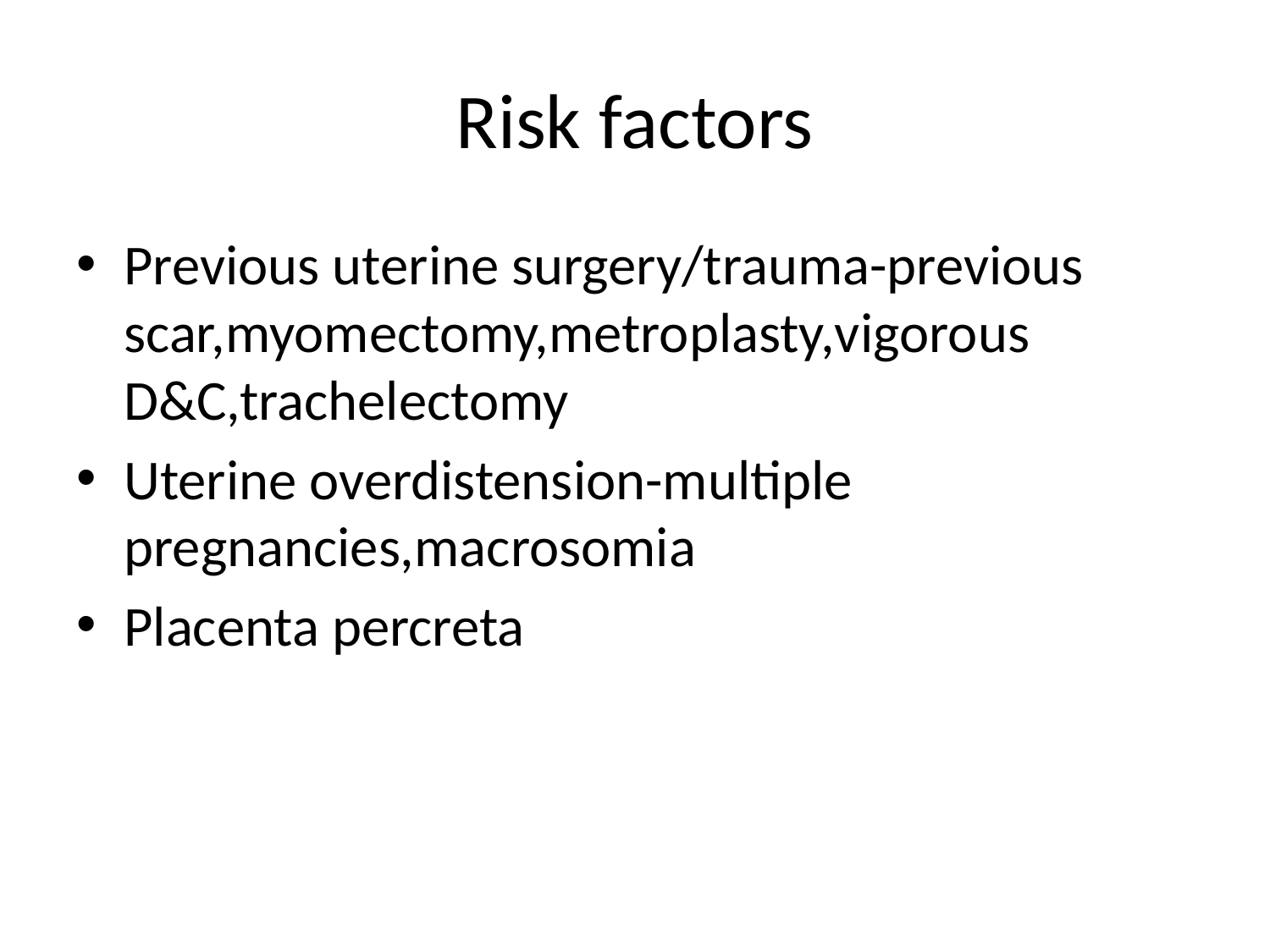

# Risk factors
Previous uterine surgery/trauma-previous scar,myomectomy,metroplasty,vigorous D&C,trachelectomy
Uterine overdistension-multiple pregnancies,macrosomia
Placenta percreta